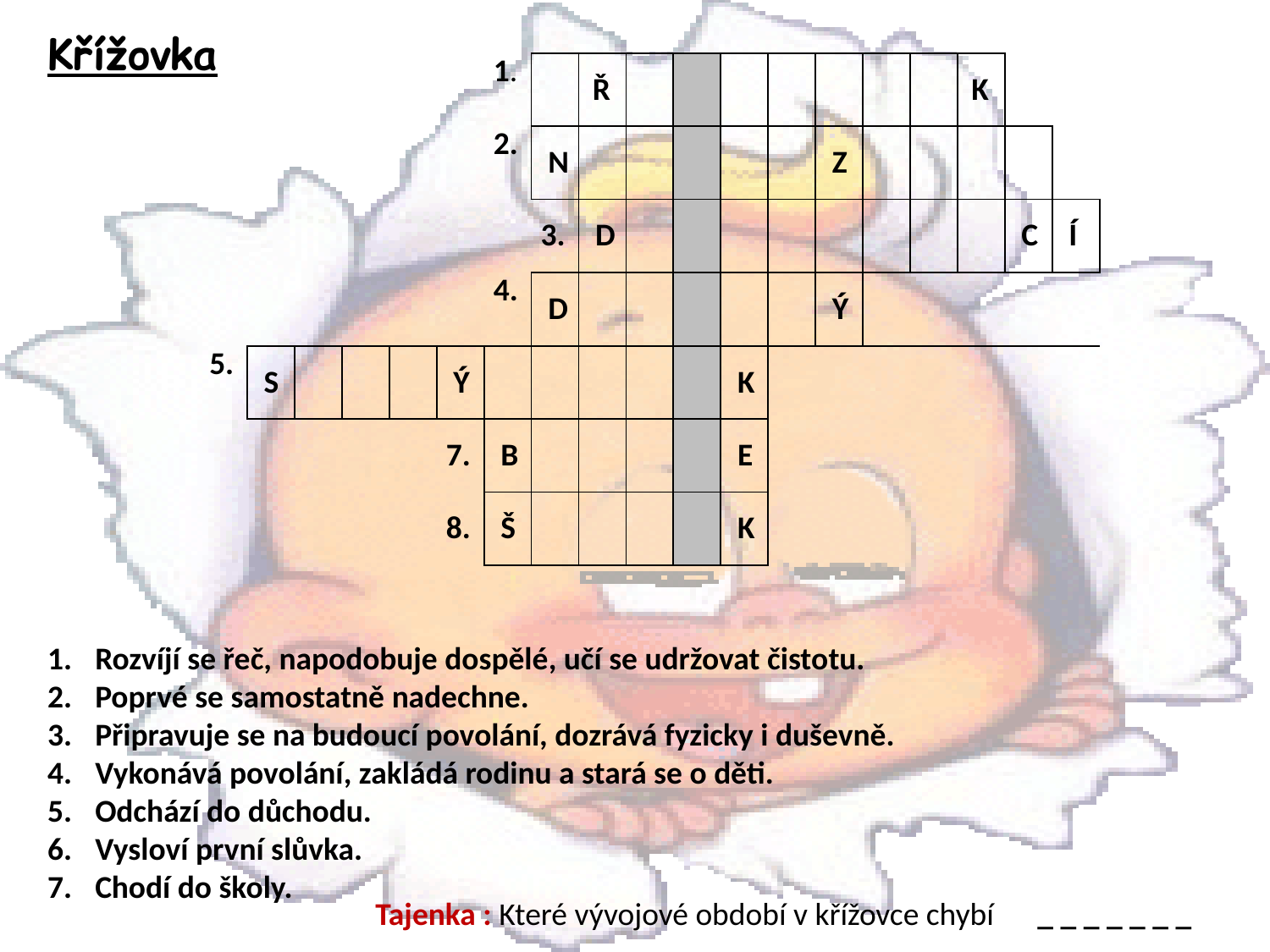

Křížovka
|  |  |  |  |  |  | 1. |  | Ř |  |  |  |  |  |  |  | K |  |  |
| --- | --- | --- | --- | --- | --- | --- | --- | --- | --- | --- | --- | --- | --- | --- | --- | --- | --- | --- |
|  |  |  |  |  |  | 2. | N |  |  |  |  |  | Z |  |  |  |  |  |
|  |  |  |  |  |  |  | 3. | D |  |  |  |  |  |  |  |  | C | Í |
|  |  |  |  |  |  | 4. | D |  |  |  |  |  | Ý |  |  |  |  |  |
| 5. | S |  |  |  | Ý |  |  |  |  |  | K |  |  |  |  |  |  |  |
|  |  |  |  |  | 7. | B |  |  |  |  | E |  |  |  |  |  |  |  |
|  |  |  |  |  | 8. | Š |  |  |  |  | K |  |  |  |  |  |  |  |

Rozvíjí se řeč, napodobuje dospělé, učí se udržovat čistotu.
Poprvé se samostatně nadechne.
Připravuje se na budoucí povolání, dozrává fyzicky i duševně.
Vykonává povolání, zakládá rodinu a stará se o děti.
Odchází do důchodu.
Vysloví první slůvka.
Chodí do školy.
Tajenka : Které vývojové období v křížovce chybí      _ _ _ _ _ _ _